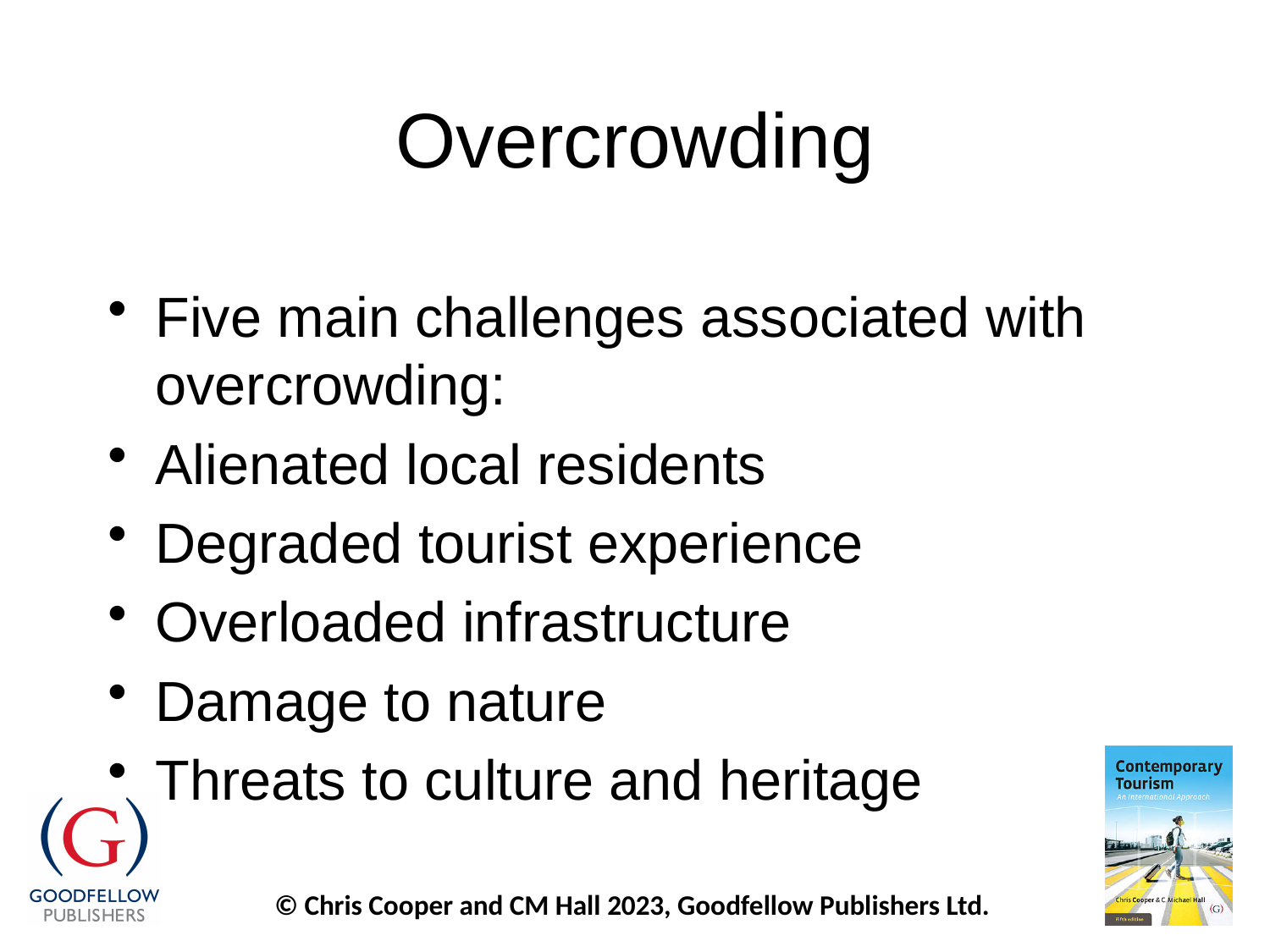

# Overcrowding
Five main challenges associated with overcrowding:
Alienated local residents
Degraded tourist experience
Overloaded infrastructure
Damage to nature
Threats to culture and heritage